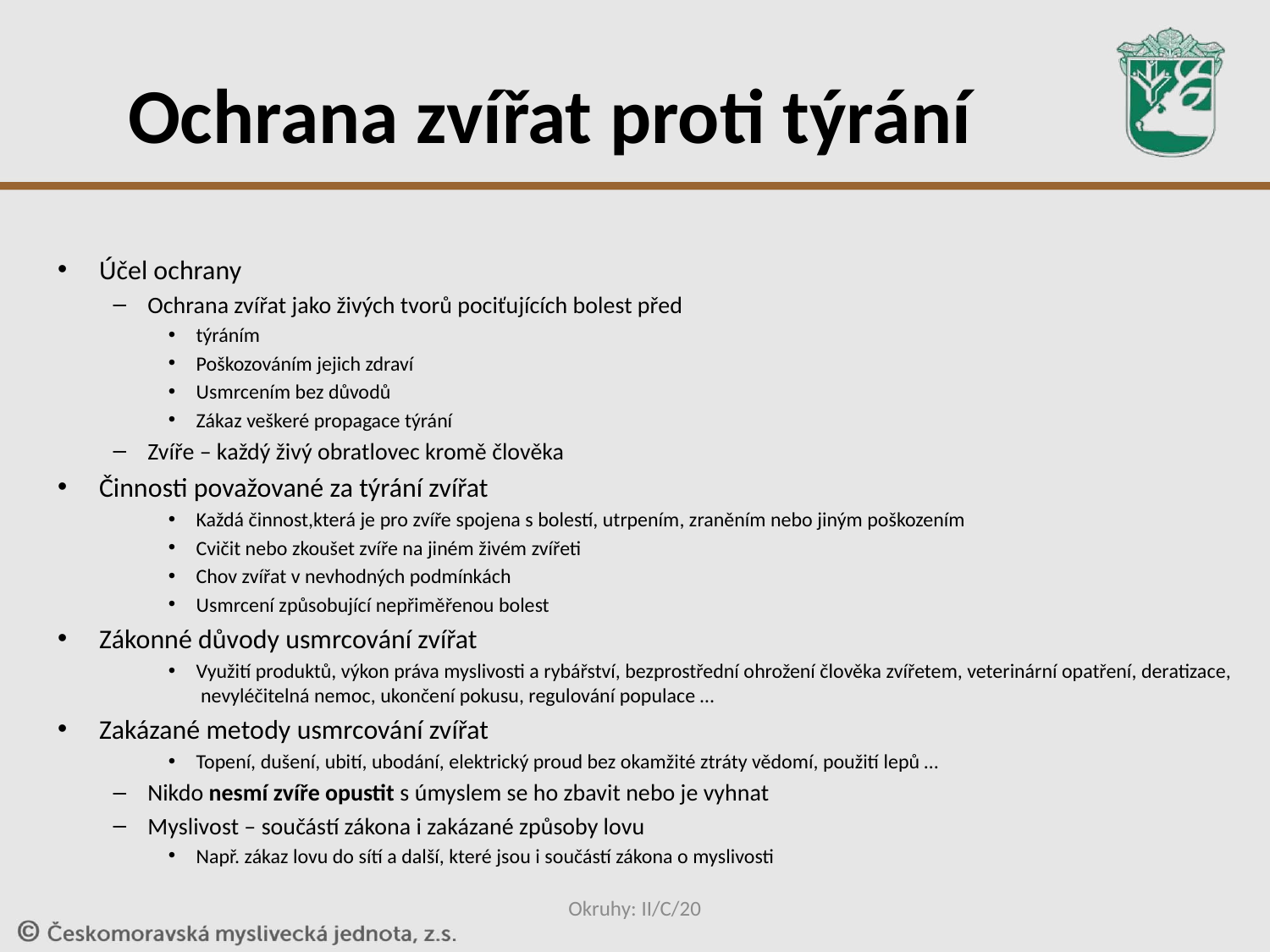

# Ochrana zvířat proti týrání
Účel ochrany
Ochrana zvířat jako živých tvorů pociťujících bolest před
týráním
Poškozováním jejich zdraví
Usmrcením bez důvodů
Zákaz veškeré propagace týrání
Zvíře – každý živý obratlovec kromě člověka
Činnosti považované za týrání zvířat
Každá činnost,která je pro zvíře spojena s bolestí, utrpením, zraněním nebo jiným poškozením
Cvičit nebo zkoušet zvíře na jiném živém zvířeti
Chov zvířat v nevhodných podmínkách
Usmrcení způsobující nepřiměřenou bolest
Zákonné důvody usmrcování zvířat
Využití produktů, výkon práva myslivosti a rybářství, bezprostřední ohrožení člověka zvířetem, veterinární opatření, deratizace,  nevyléčitelná nemoc, ukončení pokusu, regulování populace …
Zakázané metody usmrcování zvířat
Topení, dušení, ubití, ubodání, elektrický proud bez okamžité ztráty vědomí, použití lepů …
Nikdo nesmí zvíře opustit s úmyslem se ho zbavit nebo je vyhnat
Myslivost – součástí zákona i zakázané způsoby lovu
Např. zákaz lovu do sítí a další, které jsou i součástí zákona o myslivosti

Okruhy: II/C/20